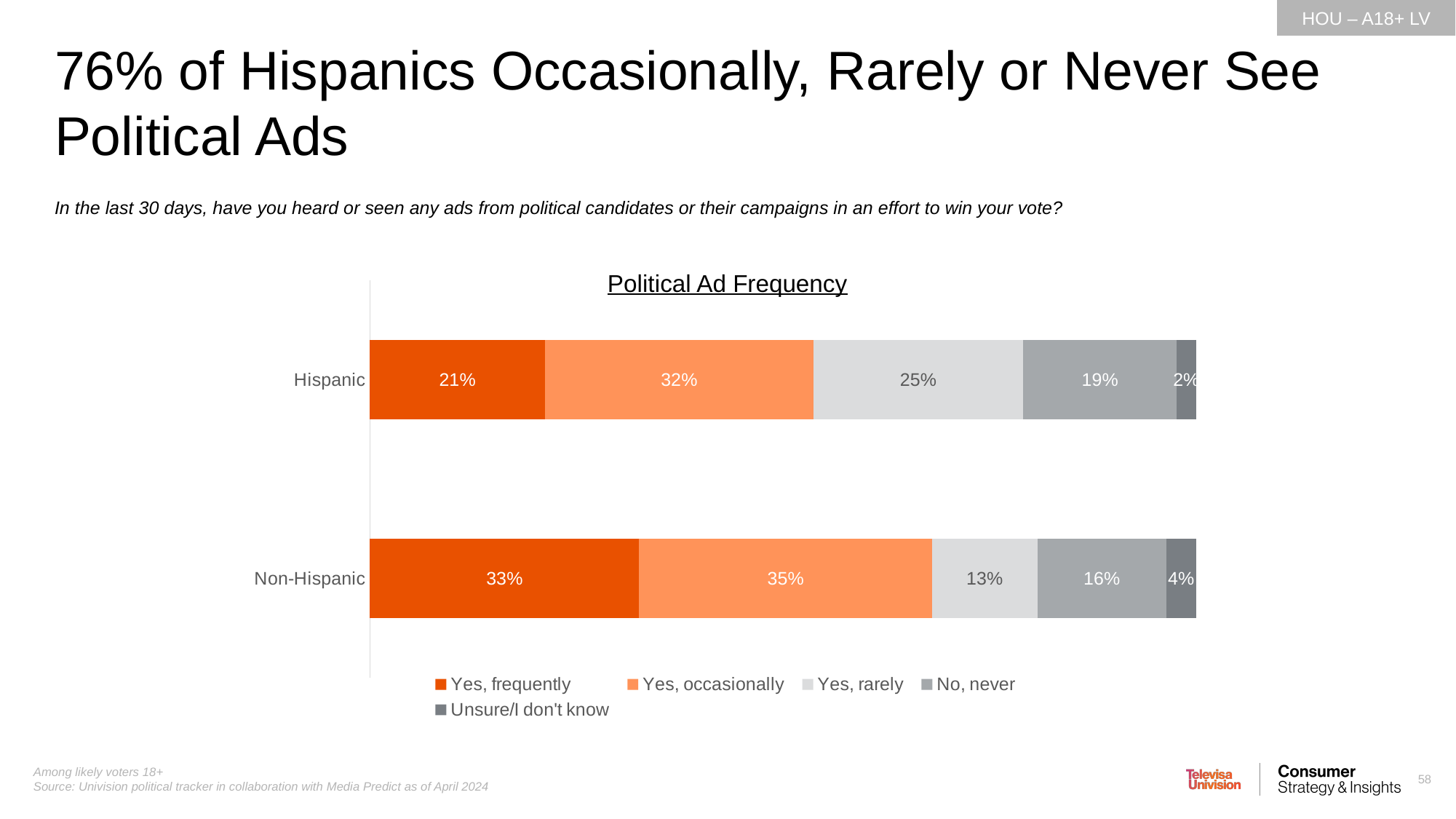

76% of Hispanics Occasionally, Rarely or Never See Political Ads
In the last 30 days, have you heard or seen any ads from political candidates or their campaigns in an effort to win your vote?
Political Ad Frequency

### Chart

| Category | Yes, frequently | Yes, occasionally | Yes, rarely | No, never | Unsure/I don't know |
|---|---|---|---|---|---|
| Hispanic | 0.2119079946957029 | 0.3249176172568177 | 0.2539671426182555 | 0.1858786811101581 | 0.02332856431906575 |
| Non-Hispanic | 0.3258689114482096 | 0.3544722807787938 | 0.1276995343954031 | 0.1560450354166657 | 0.03591423796092735 |